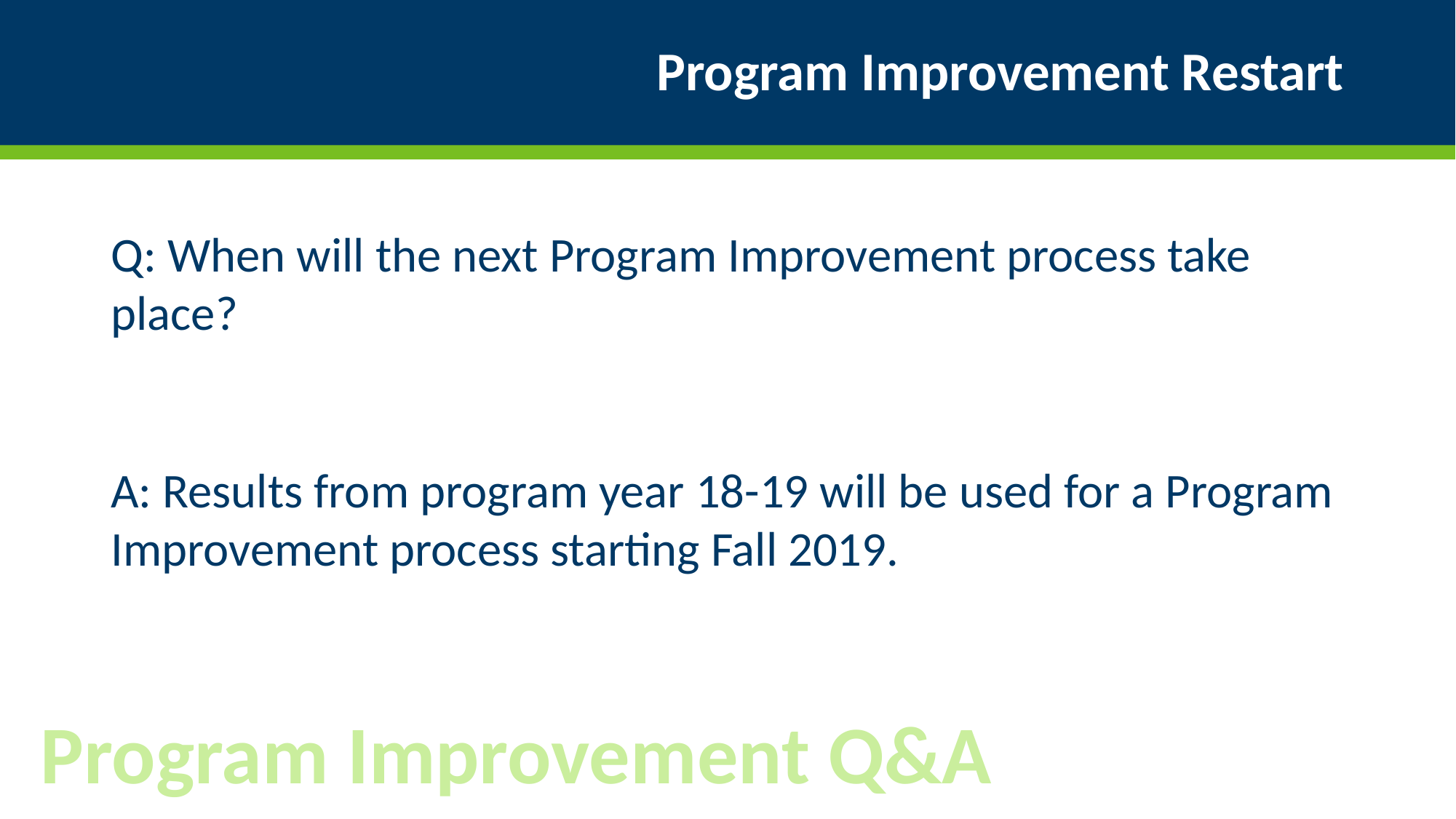

# Program Improvement Restart
Q: When will the next Program Improvement process take place?

A: Results from program year 18-19 will be used for a Program Improvement process starting Fall 2019.

Program Improvement Q&A